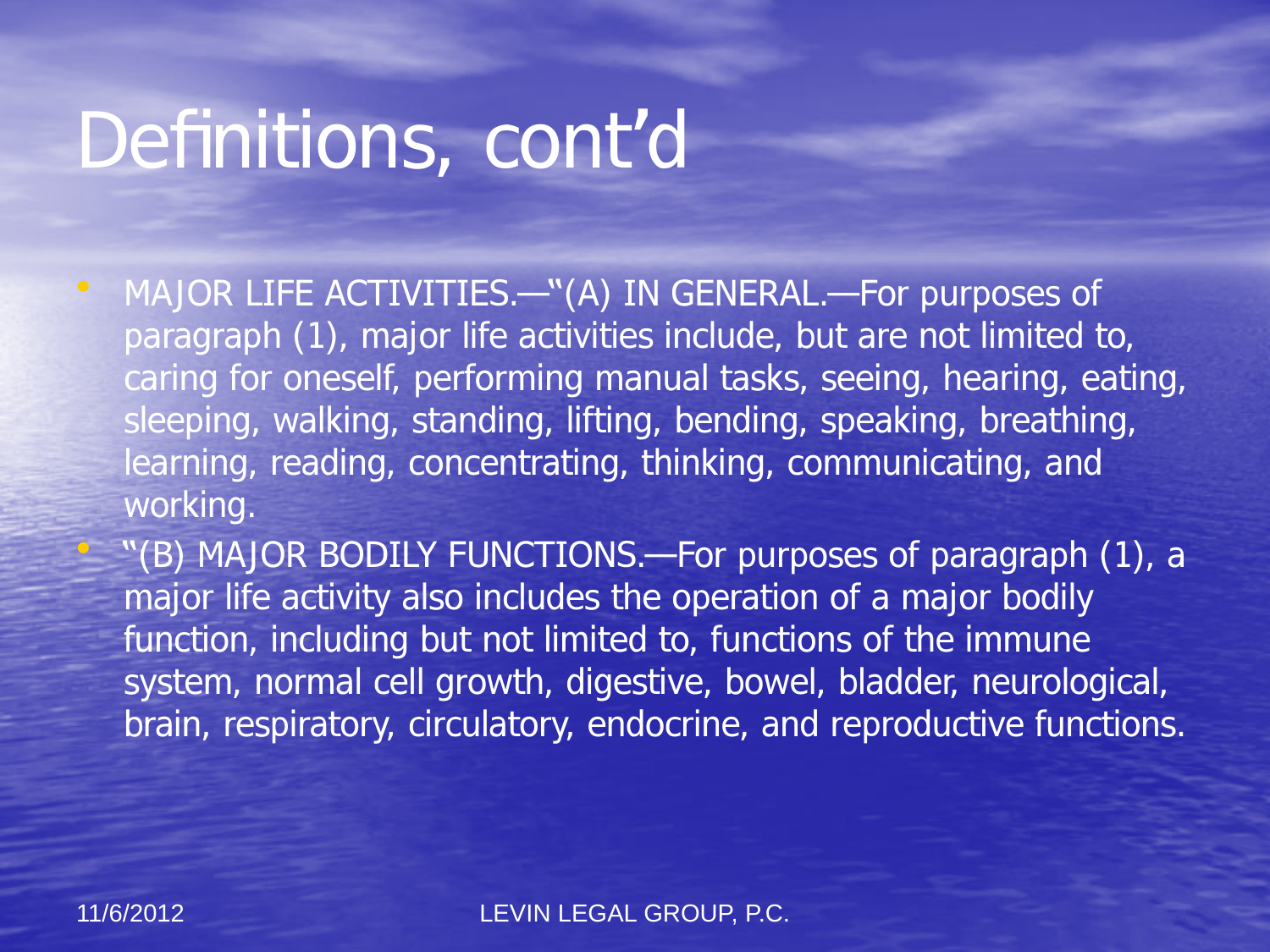

# Definitions, cont’d
MAJOR LIFE ACTIVITIES.—‘‘(A) IN GENERAL.—For purposes of paragraph (1), major life activities include, but are not limited to, caring for oneself, performing manual tasks, seeing, hearing, eating, sleeping, walking, standing, lifting, bending, speaking, breathing, learning, reading, concentrating, thinking, communicating, and working.
‘‘(B) MAJOR BODILY FUNCTIONS.—For purposes of paragraph (1), a major life activity also includes the operation of a major bodily function, including but not limited to, functions of the immune system, normal cell growth, digestive, bowel, bladder, neurological, brain, respiratory, circulatory, endocrine, and reproductive functions.

11/6/2012
LEVIN LEGAL GROUP, P.C.